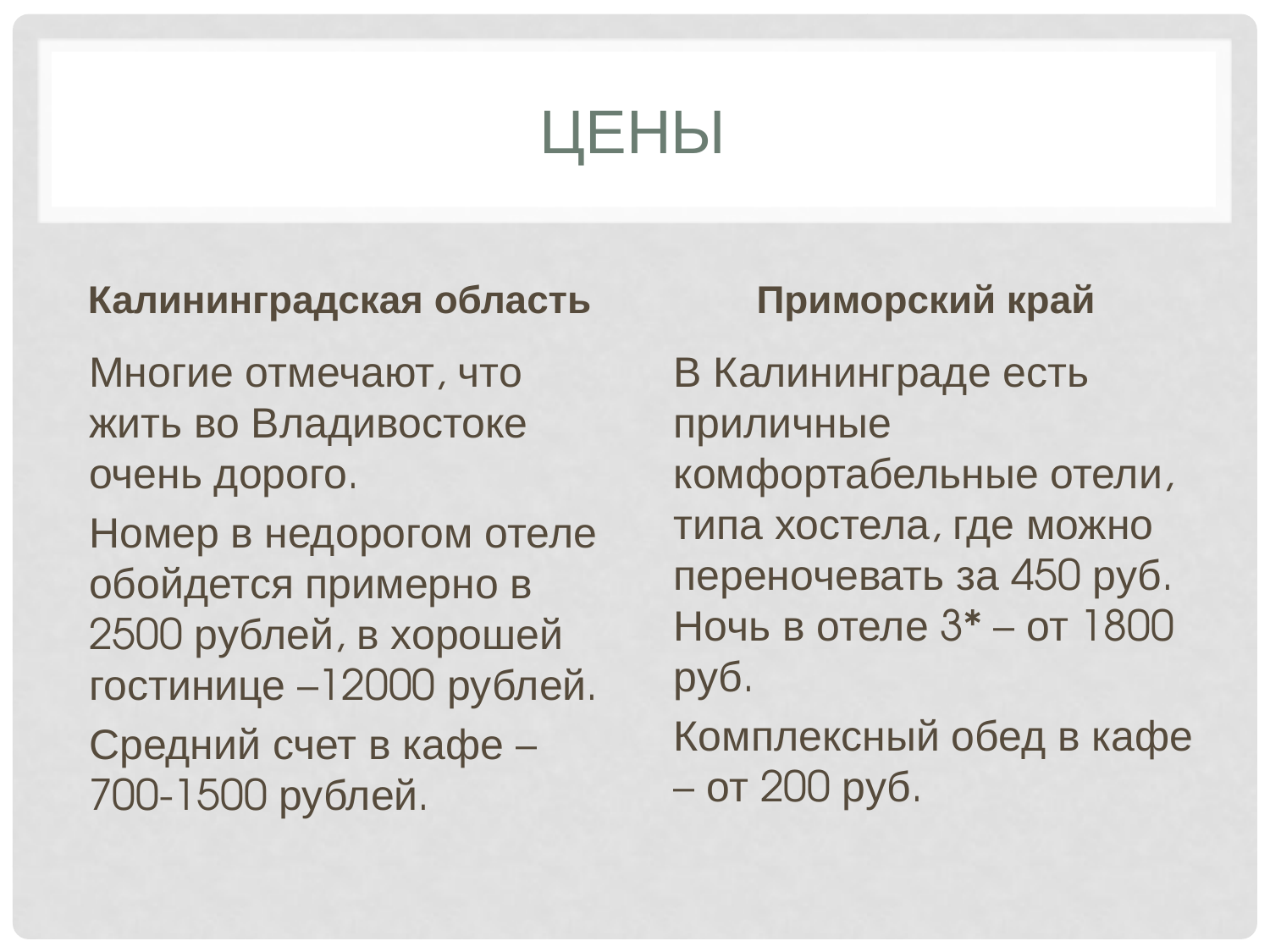

# Цены
Калининградская область
Приморский край
Многие отмечают, что жить во Владивостоке очень дорого.
Номер в недорогом отеле обойдется примерно в 2500 рублей, в хорошей гостинице –12000 рублей.
Средний счет в кафе – 700-1500 рублей.
В Калининграде есть приличные комфортабельные отели, типа хостела, где можно переночевать за 450 руб. Ночь в отеле 3* – от 1800 руб.
Комплексный обед в кафе – от 200 руб.